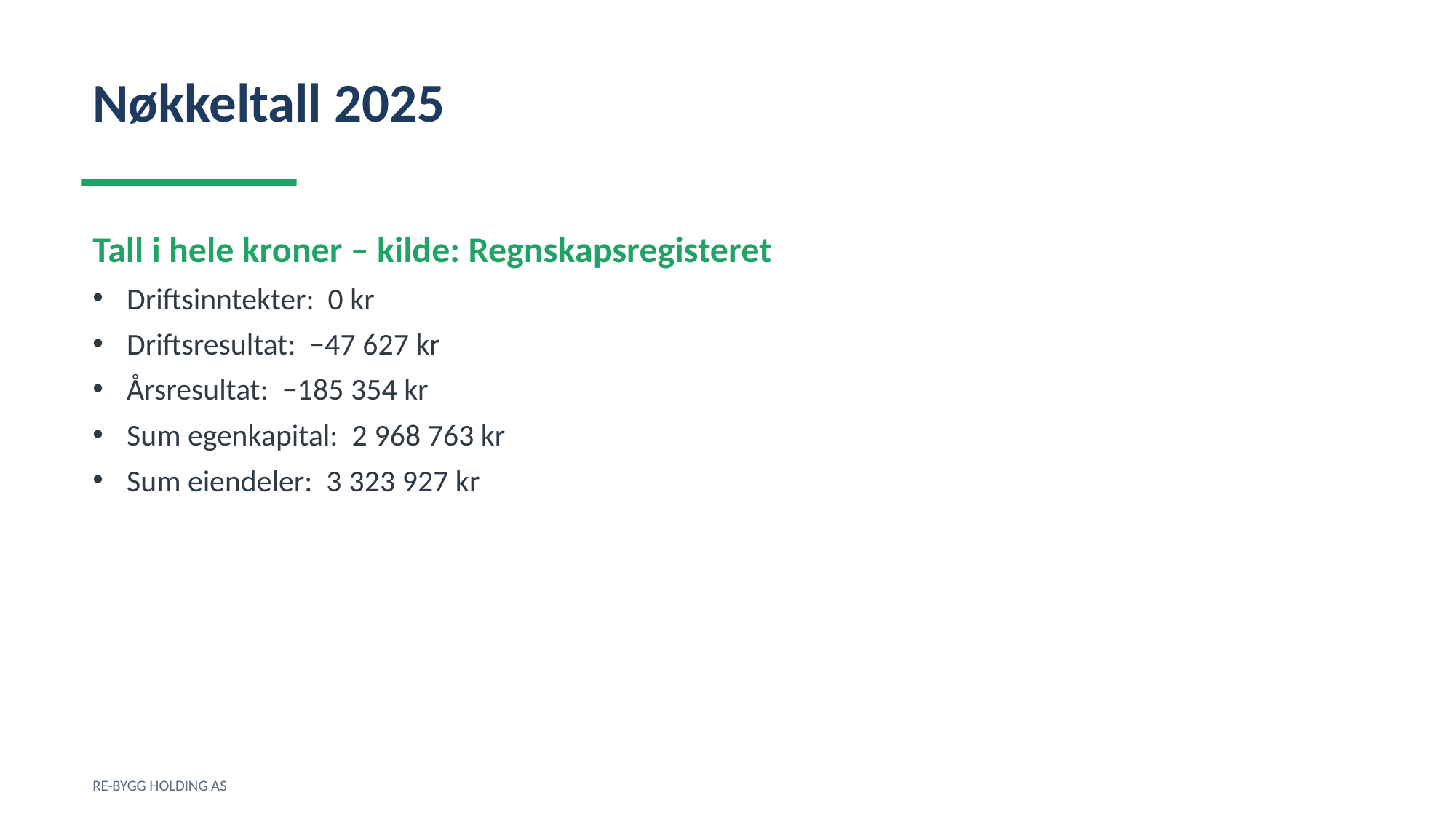

Nøkkeltall 2025

Tall i hele kroner – kilde: Regnskapsregisteret
Driftsinntekter:  0 kr
Driftsresultat:  −47 627 kr
Årsresultat:  −185 354 kr
Sum egenkapital:  2 968 763 kr
Sum eiendeler:  3 323 927 kr
RE-BYGG HOLDING AS